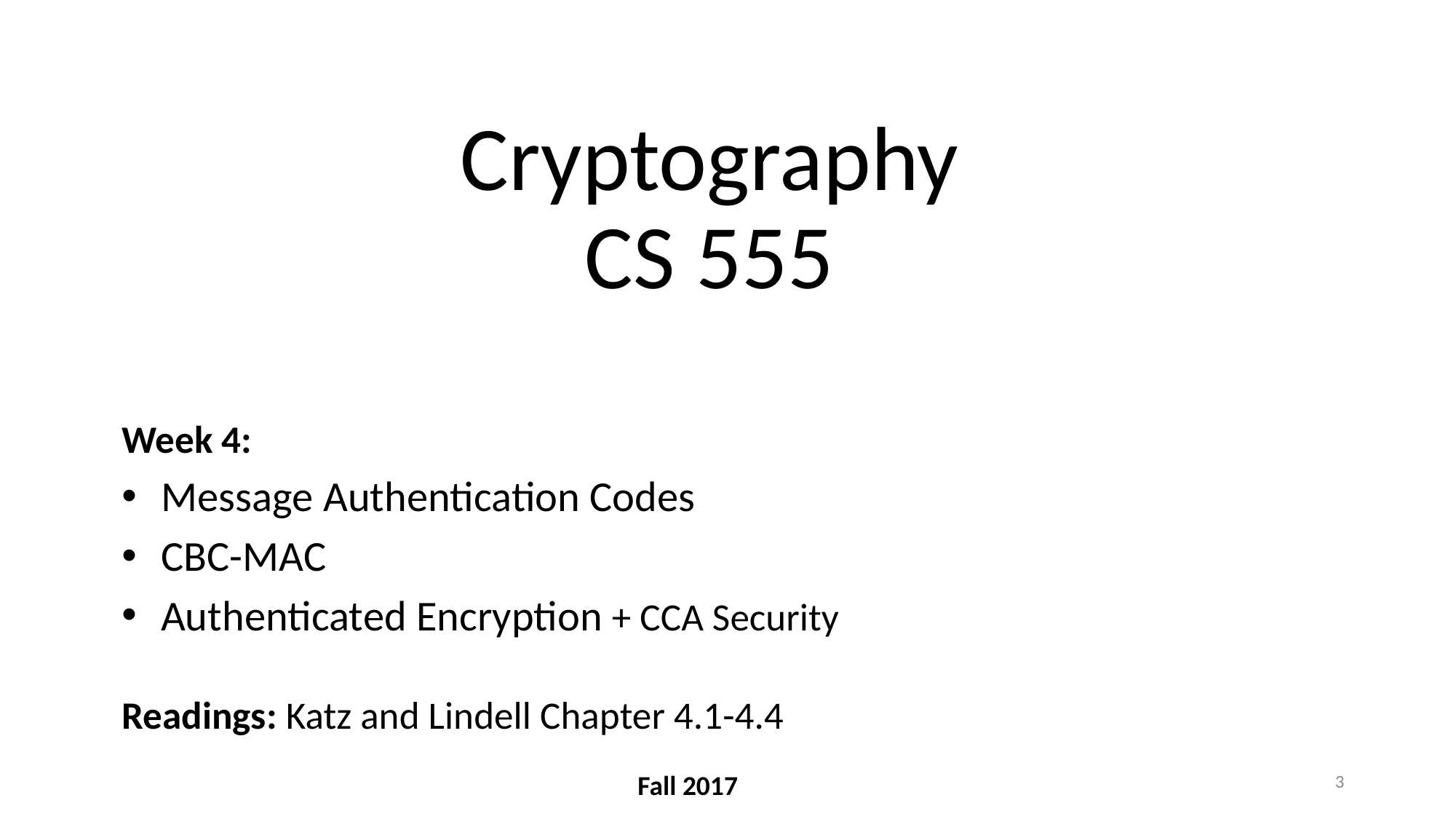

# Cryptography CS 555
Week 4:
Message Authentication Codes
CBC-MAC
Authenticated Encryption + CCA Security

Readings: Katz and Lindell Chapter 4.1-4.4
3
Fall 2017